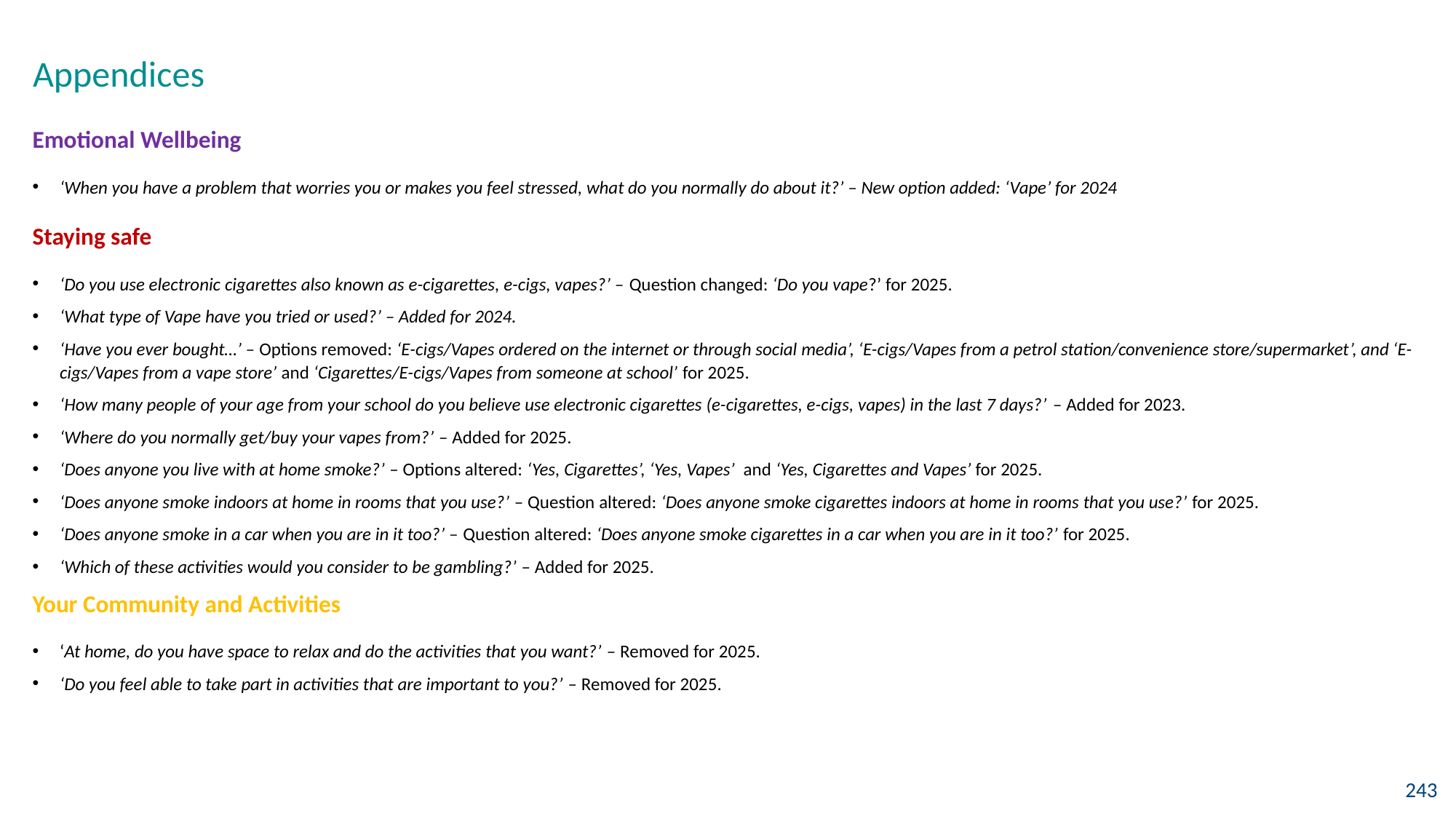

# Appendices
Emotional Wellbeing
‘When you have a problem that worries you or makes you feel stressed, what do you normally do about it?’ – New option added: ‘Vape’ for 2024
Staying safe
‘Do you use electronic cigarettes also known as e-cigarettes, e-cigs, vapes?’ – Question changed: ‘Do you vape?’ for 2025.
‘What type of Vape have you tried or used?’ – Added for 2024.
‘Have you ever bought…’ – Options removed: ‘E-cigs/Vapes ordered on the internet or through social media’, ‘E-cigs/Vapes from a petrol station/convenience store/supermarket’, and ‘E-cigs/Vapes from a vape store’ and ‘Cigarettes/E-cigs/Vapes from someone at school’ for 2025.
‘How many people of your age from your school do you believe use electronic cigarettes (e-cigarettes, e-cigs, vapes) in the last 7 days?’ – Added for 2023.
‘Where do you normally get/buy your vapes from?’ – Added for 2025.
‘Does anyone you live with at home smoke?’ – Options altered: ‘Yes, Cigarettes’, ‘Yes, Vapes’  and ‘Yes, Cigarettes and Vapes’ for 2025.
‘Does anyone smoke indoors at home in rooms that you use?’ – Question altered: ‘Does anyone smoke cigarettes indoors at home in rooms that you use?’ for 2025.
‘Does anyone smoke in a car when you are in it too?’ – Question altered: ‘Does anyone smoke cigarettes in a car when you are in it too?’ for 2025.
‘Which of these activities would you consider to be gambling?’ – Added for 2025.
Your Community and Activities
‘At home, do you have space to relax and do the activities that you want?’ – Removed for 2025.
‘Do you feel able to take part in activities that are important to you?’ – Removed for 2025.